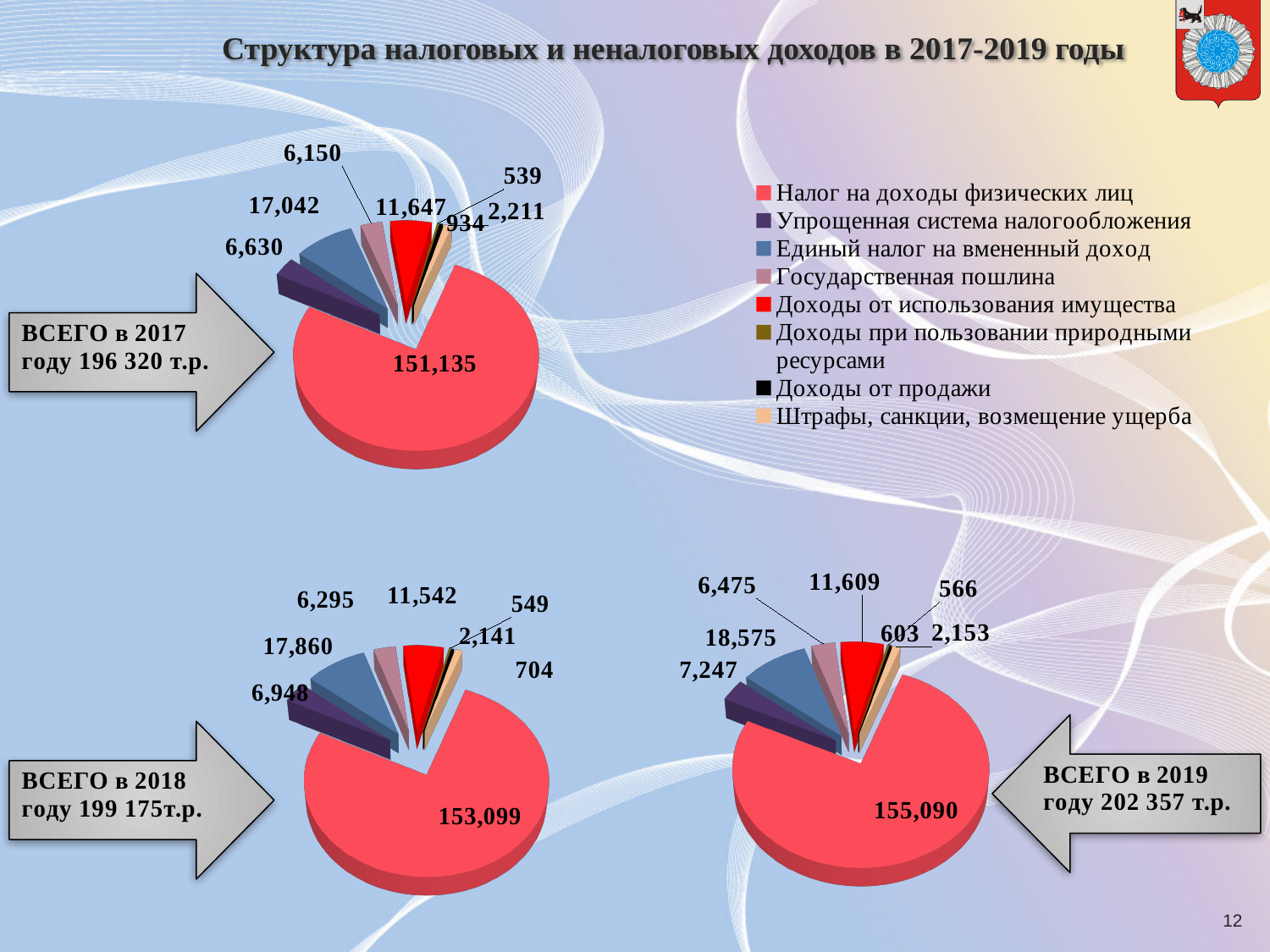

[unsupported chart]

# Структура налоговых и неналоговых доходов в 2017-2019 годы

[unsupported chart]

[unsupported chart]

12